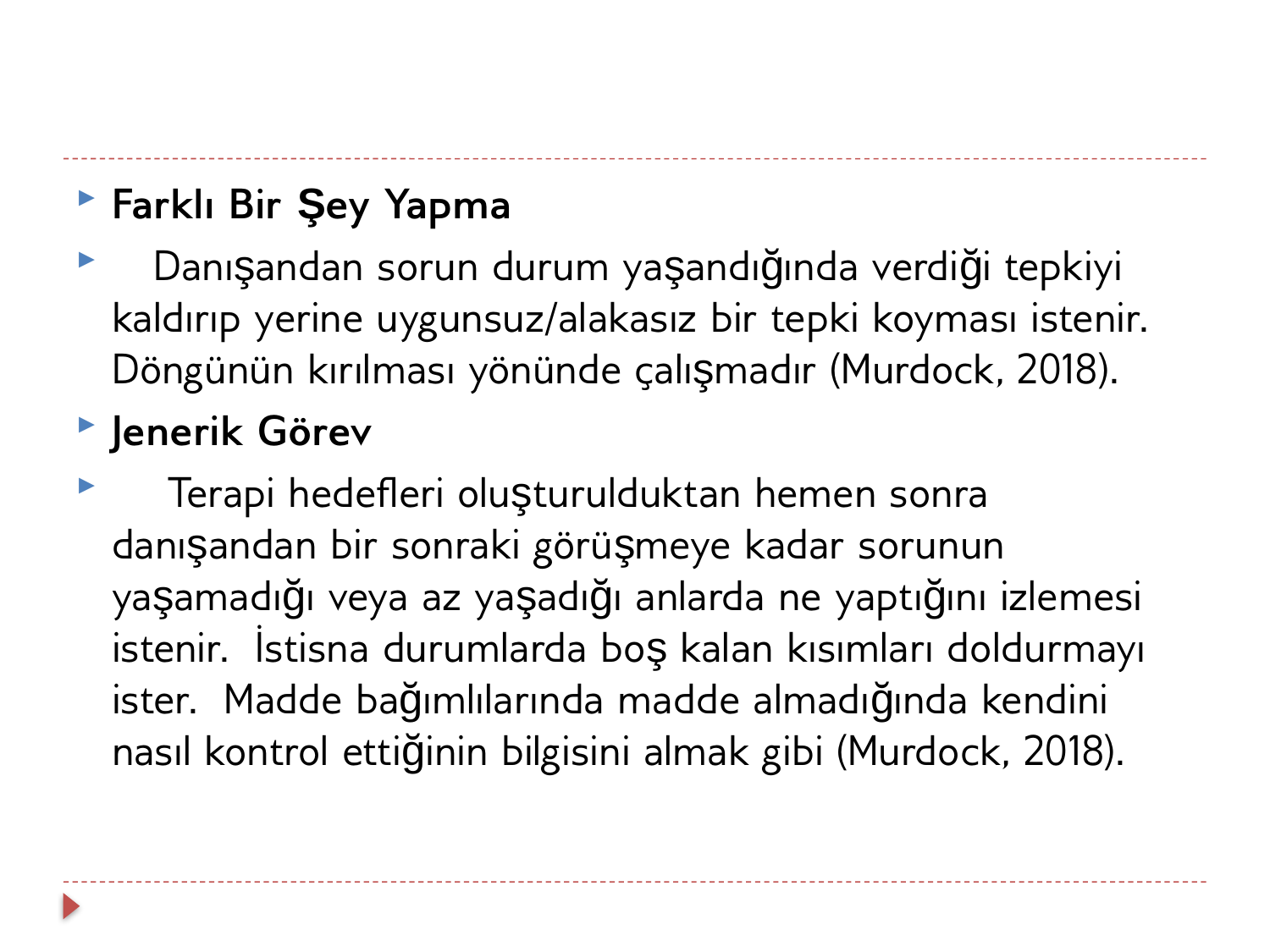

#
Farklı Bir Şey Yapma
   Danışandan sorun durum yaşandığında verdiği tepkiyi kaldırıp yerine uygunsuz/alakasız bir tepki koyması istenir. Döngünün kırılması yönünde çalışmadır (Murdock, 2018).
Jenerik Görev
    Terapi hedefleri oluşturulduktan hemen sonra danışandan bir sonraki görüşmeye kadar sorunun yaşamadığı veya az yaşadığı anlarda ne yaptığını izlemesi istenir.  İstisna durumlarda boş kalan kısımları doldurmayı ister.  Madde bağımlılarında madde almadığında kendini nasıl kontrol ettiğinin bilgisini almak gibi (Murdock, 2018).